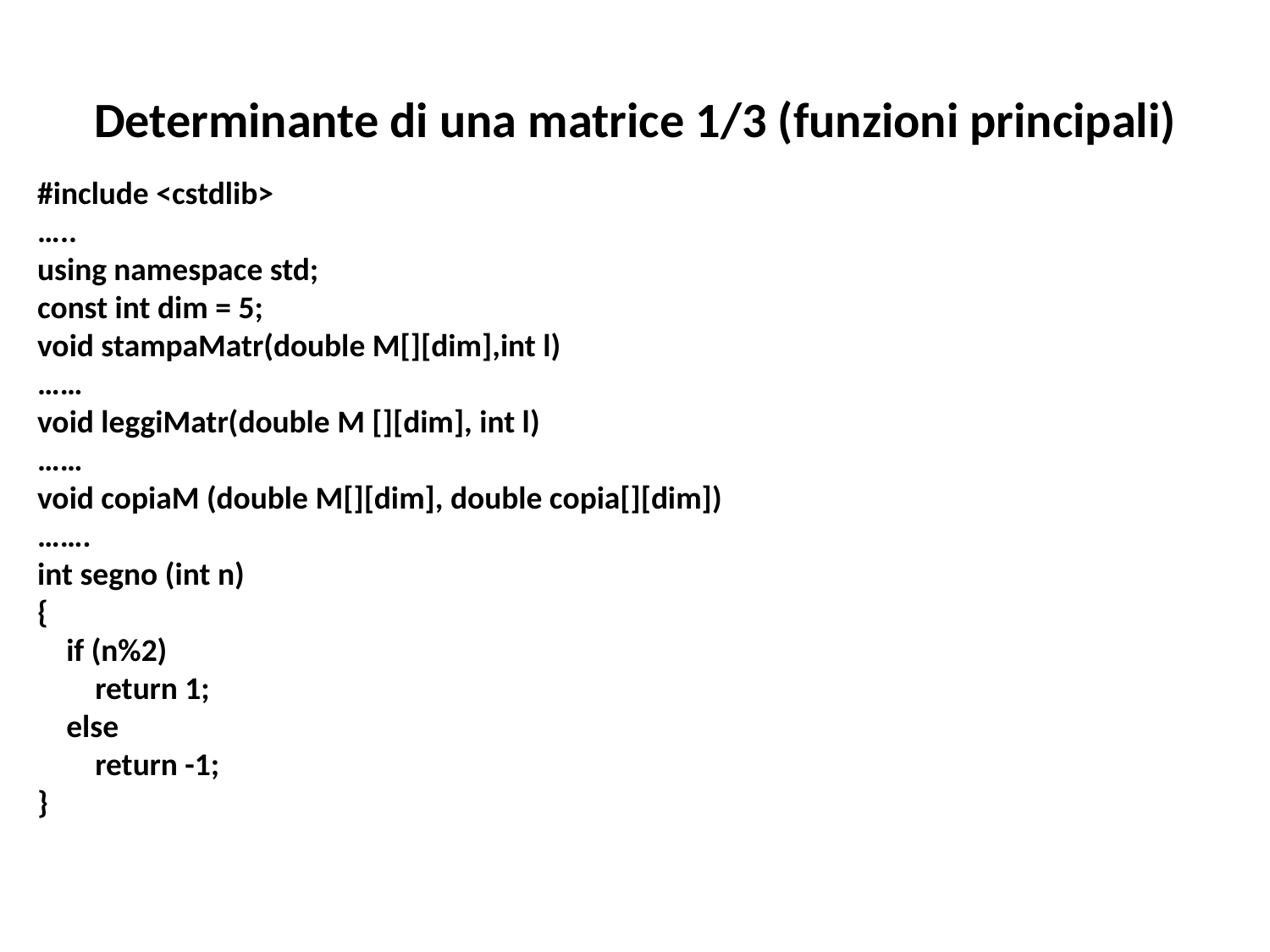

# Determinante di una matrice 1/3 (funzioni principali)
#include <cstdlib>
…..
using namespace std;
const int dim = 5;
void stampaMatr(double M[][dim],int l)
……
void leggiMatr(double M [][dim], int l)
……
void copiaM (double M[][dim], double copia[][dim])
…….
int segno (int n)
{
    if (n%2)
        return 1;
    else
        return -1;
}